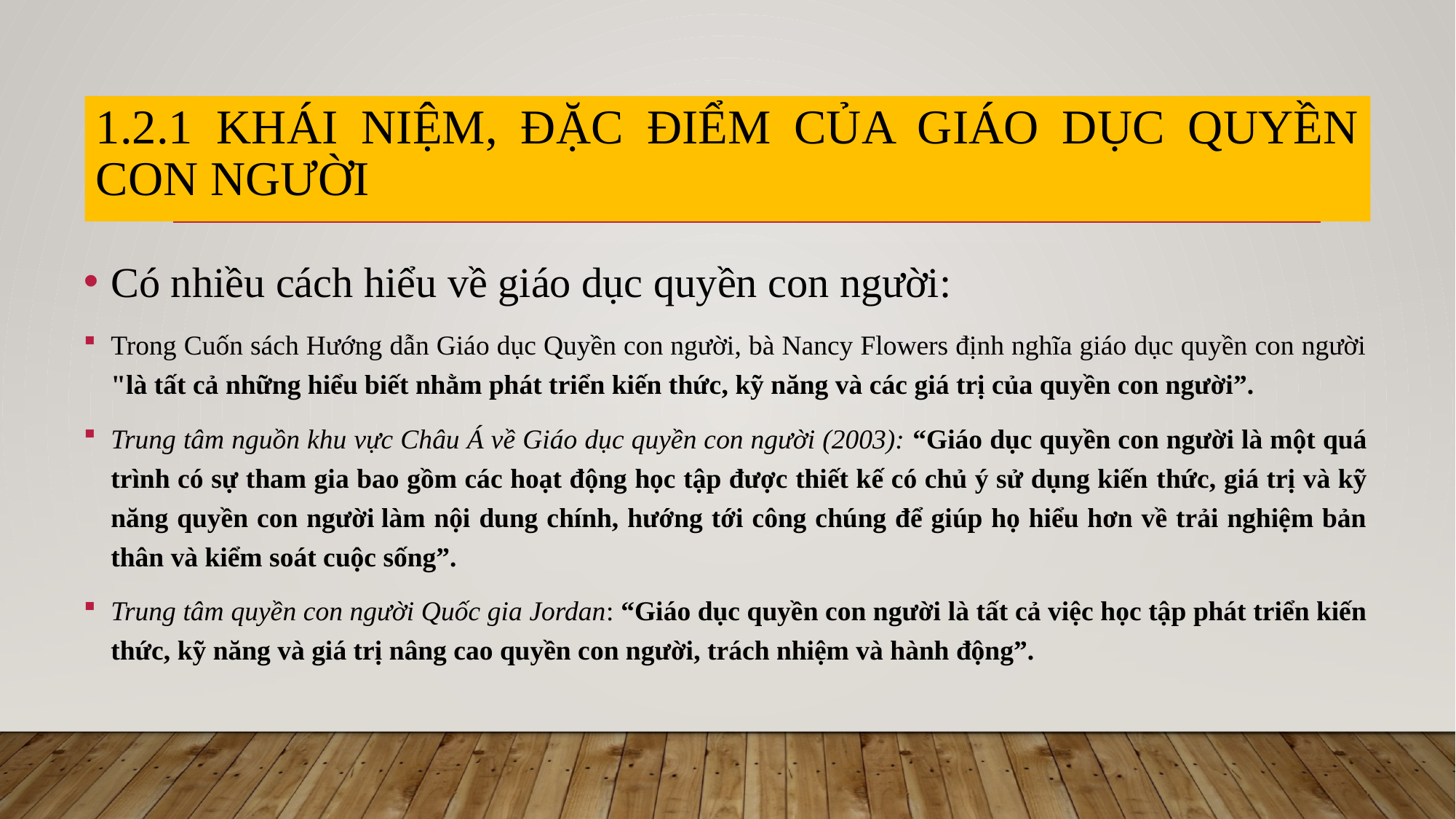

# 1.2.1 Khái niệm, đặc điểm của giáo dục quyền con người
Có nhiều cách hiểu về giáo dục quyền con người:
Trong Cuốn sách Hướng dẫn Giáo dục Quyền con người, bà Nancy Flowers định nghĩa giáo dục quyền con người "là tất cả những hiểu biết nhằm phát triển kiến thức, kỹ năng và các giá trị của quyền con người”.
Trung tâm nguồn khu vực Châu Á về Giáo dục quyền con người (2003): “Giáo dục quyền con người là một quá trình có sự tham gia bao gồm các hoạt động học tập được thiết kế có chủ ý sử dụng kiến ​​thức, giá trị và kỹ năng quyền con người làm nội dung chính, hướng tới công chúng để giúp họ hiểu hơn về trải nghiệm bản thân và kiểm soát cuộc sống”.
Trung tâm quyền con người Quốc gia Jordan: “Giáo dục quyền con người là tất cả việc học tập phát triển kiến ​​thức, kỹ năng và giá trị nâng cao quyền con người, trách nhiệm và hành động”.